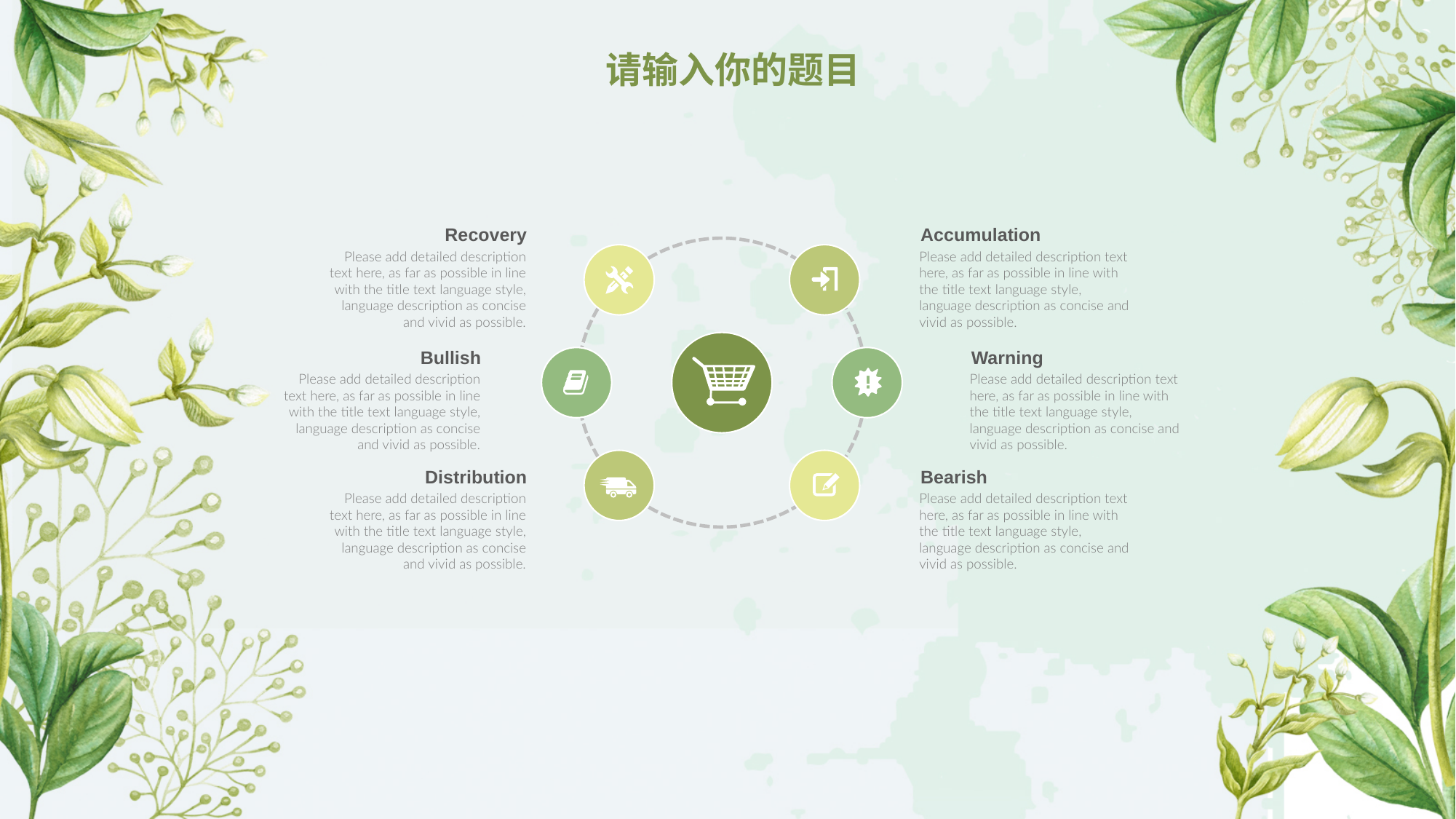

Recovery
Please add detailed description text here, as far as possible in line with the title text language style, language description as concise and vivid as possible.
Accumulation
Please add detailed description text here, as far as possible in line with the title text language style, language description as concise and vivid as possible.

Bullish
Please add detailed description text here, as far as possible in line with the title text language style, language description as concise and vivid as possible.
Warning
Please add detailed description text here, as far as possible in line with the title text language style, language description as concise and vivid as possible.

Distribution
Please add detailed description text here, as far as possible in line with the title text language style, language description as concise and vivid as possible.
Bearish
Please add detailed description text here, as far as possible in line with the title text language style, language description as concise and vivid as possible.